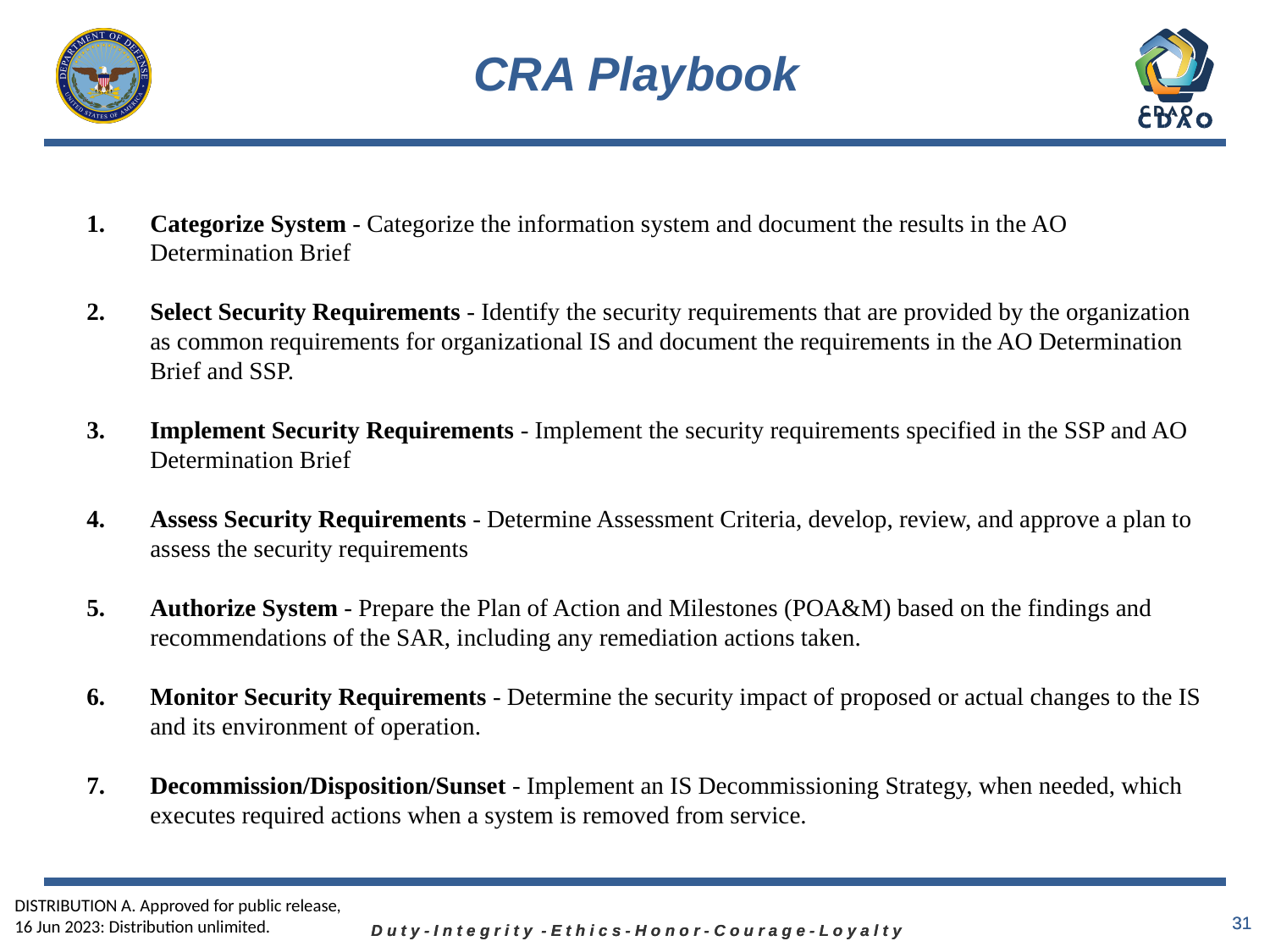

# CRA Playbook
Categorize System - Categorize the information system and document the results in the AO Determination Brief

Select Security Requirements - Identify the security requirements that are provided by the organization as common requirements for organizational IS and document the requirements in the AO Determination Brief and SSP.

Implement Security Requirements - Implement the security requirements specified in the SSP and AO Determination Brief

Assess Security Requirements - Determine Assessment Criteria, develop, review, and approve a plan to assess the security requirements

Authorize System - Prepare the Plan of Action and Milestones (POA&M) based on the findings and recommendations of the SAR, including any remediation actions taken.

Monitor Security Requirements - Determine the security impact of proposed or actual changes to the IS and its environment of operation.

Decommission/Disposition/Sunset - Implement an IS Decommissioning Strategy, when needed, which executes required actions when a system is removed from service.